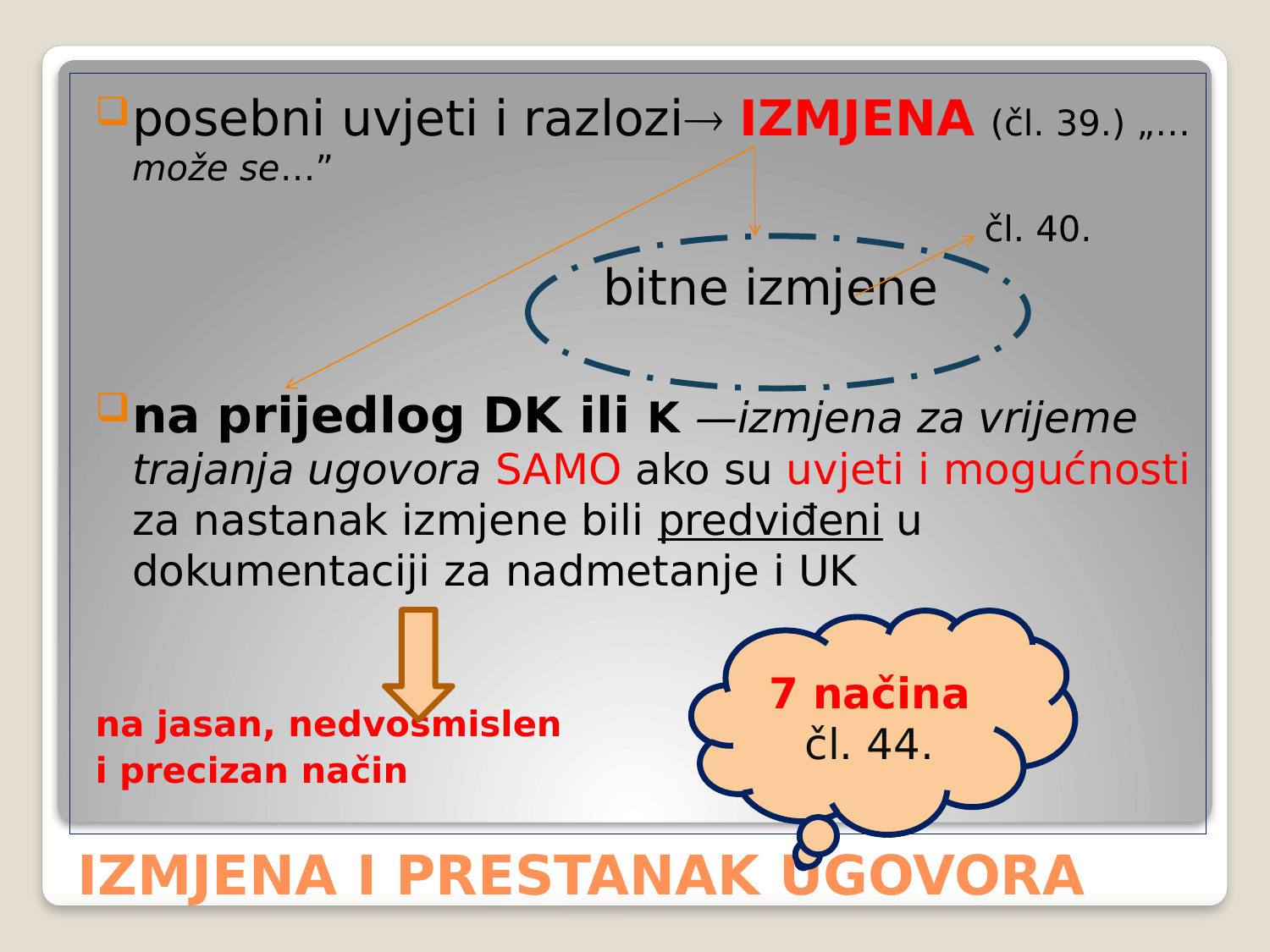

posebni uvjeti i razlozi→ IZMJENA (čl. 39.) „…može se…”
		      					čl. 40.
				bitne izmjene

na prijedlog DK ili K —izmjena za vrijeme trajanja ugovora SAMO ako su uvjeti i mogućnosti za nastanak izmjene bili predviđeni u dokumentaciji za nadmetanje i UK

na jasan, nedvosmislen
i precizan način

7 načina
čl. 44.
# IZMJENA I PRESTANAK UGOVORA